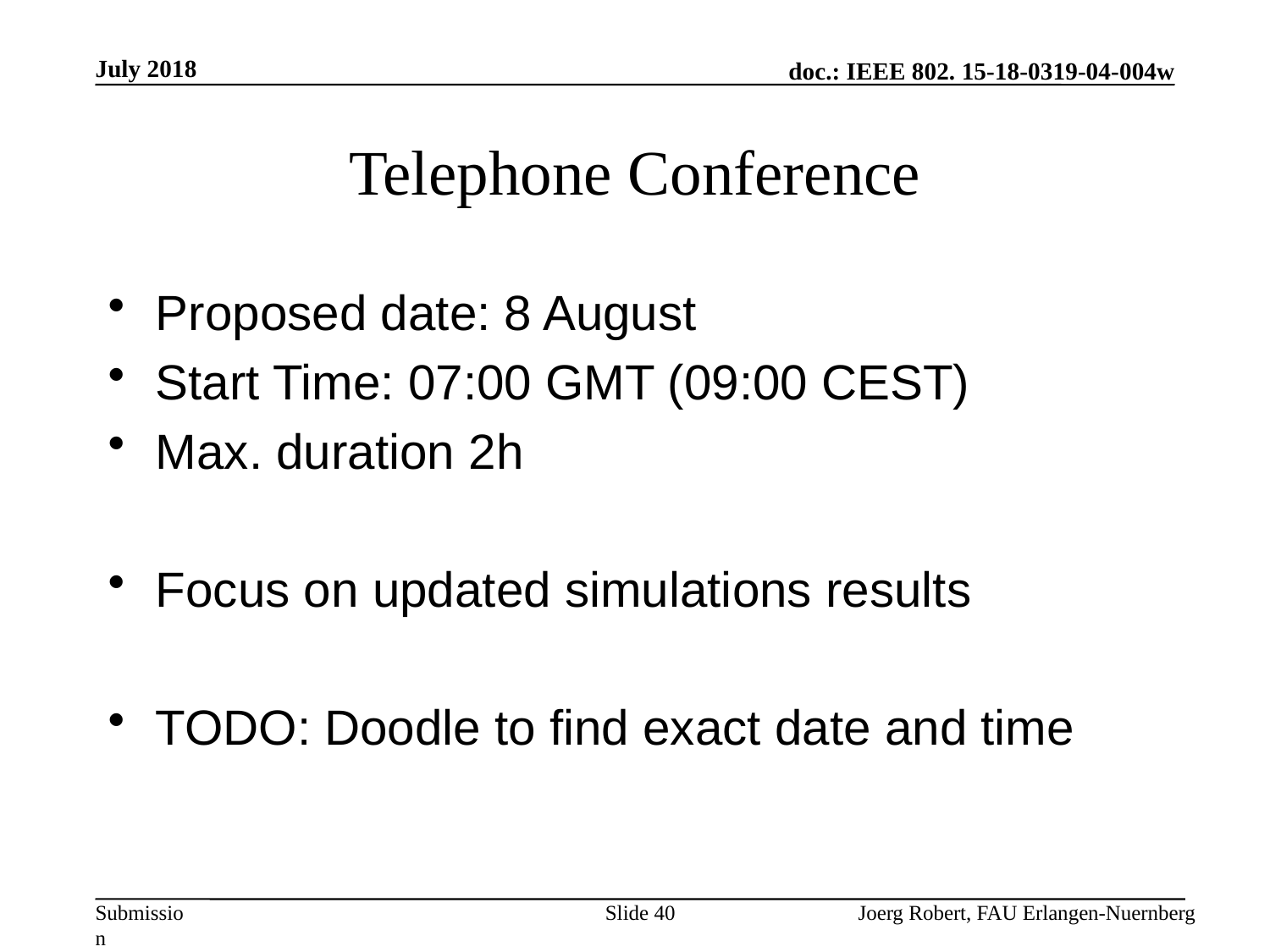

July 2018
# Telephone Conference
Proposed date: 8 August
Start Time: 07:00 GMT (09:00 CEST)
Max. duration 2h

Focus on updated simulations results

TODO: Doodle to find exact date and time
Slide 40
Joerg Robert, FAU Erlangen-Nuernberg